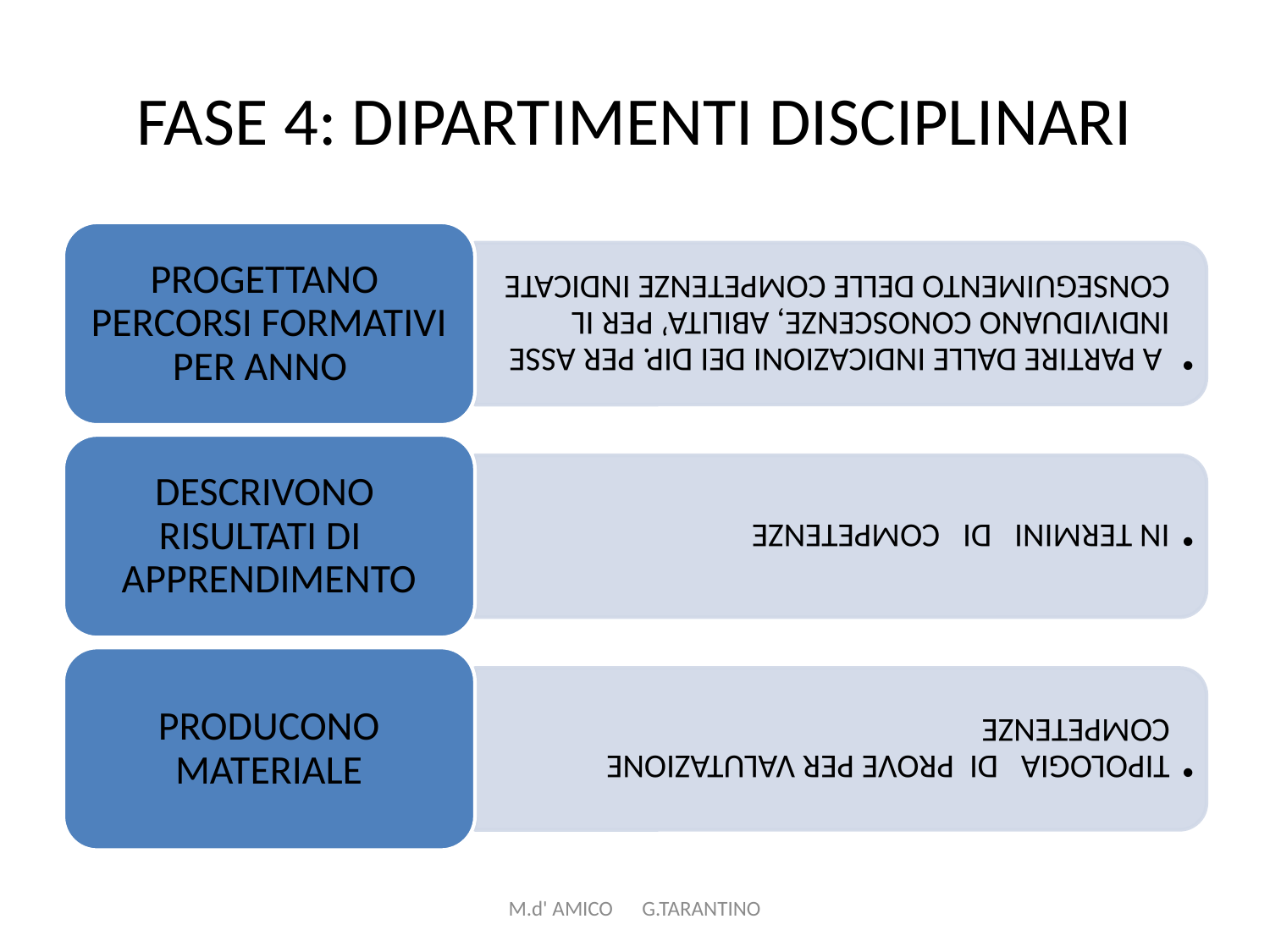

# FASE 4: DIPARTIMENTI DISCIPLINARI
 A PARTIRE DALLE INDICAZIONI DEI DIP. PER ASSE INDIVIDUANO CONOSCENZE, ABILITA’ PER IL CONSEGUIMENTO DELLE COMPETENZE INDICATE
PROGETTANO  PERCORSI FORMATIVI PER ANNO
IN TERMINI   DI   COMPETENZE
DESCRIVONO  RISULTATI DI   APPRENDIMENTO
TIPOLOGIA   DI  PROVE PER VALUTAZIONE COMPETENZE
PRODUCONO MATERIALE
M.d' AMICO      G.TARANTINO